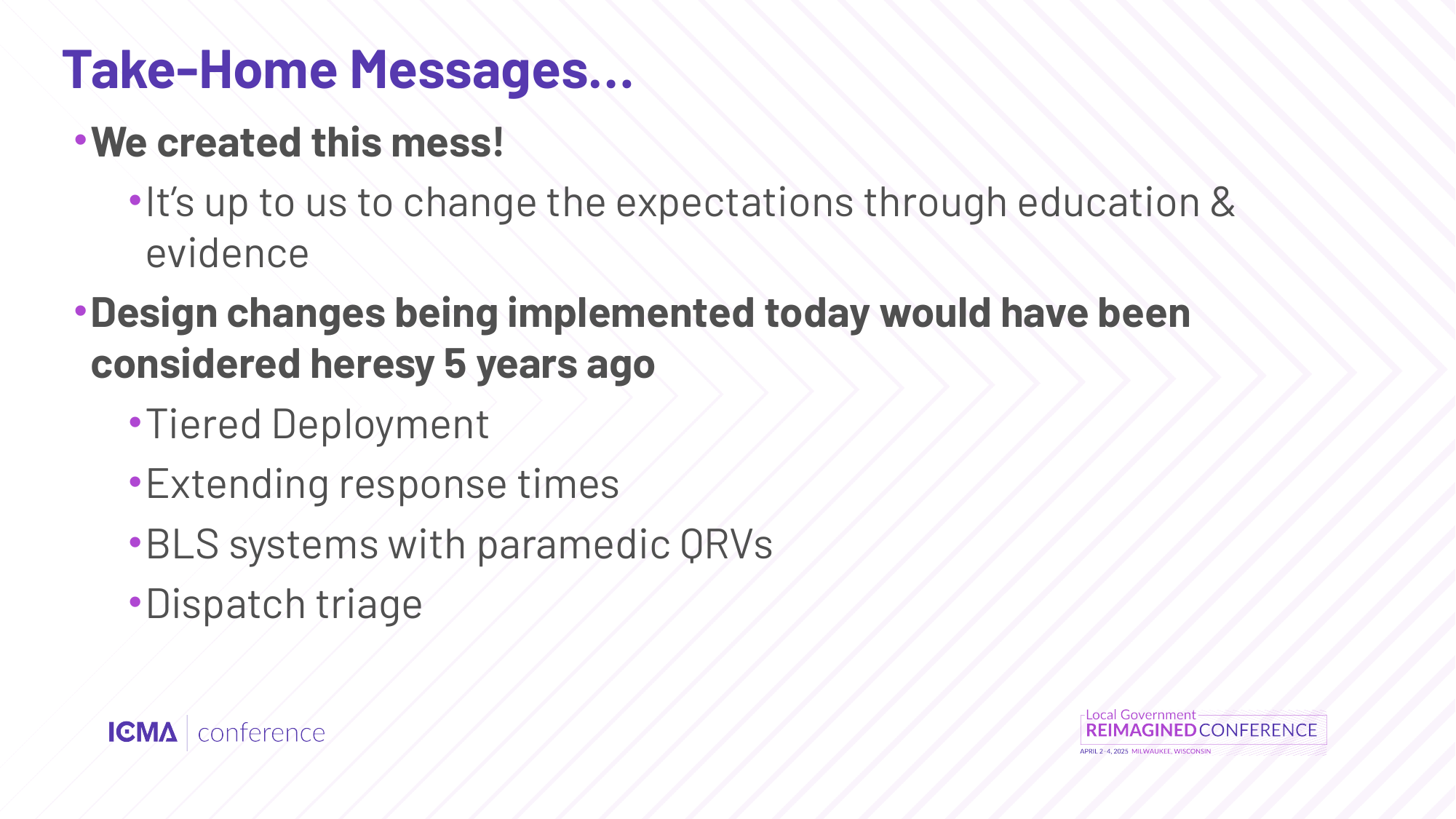

Take-Home Messages…
We created this mess!
It’s up to us to change the expectations through education & evidence
Design changes being implemented today would have been considered heresy 5 years ago
Tiered Deployment
Extending response times
BLS systems with paramedic QRVs
Dispatch triage